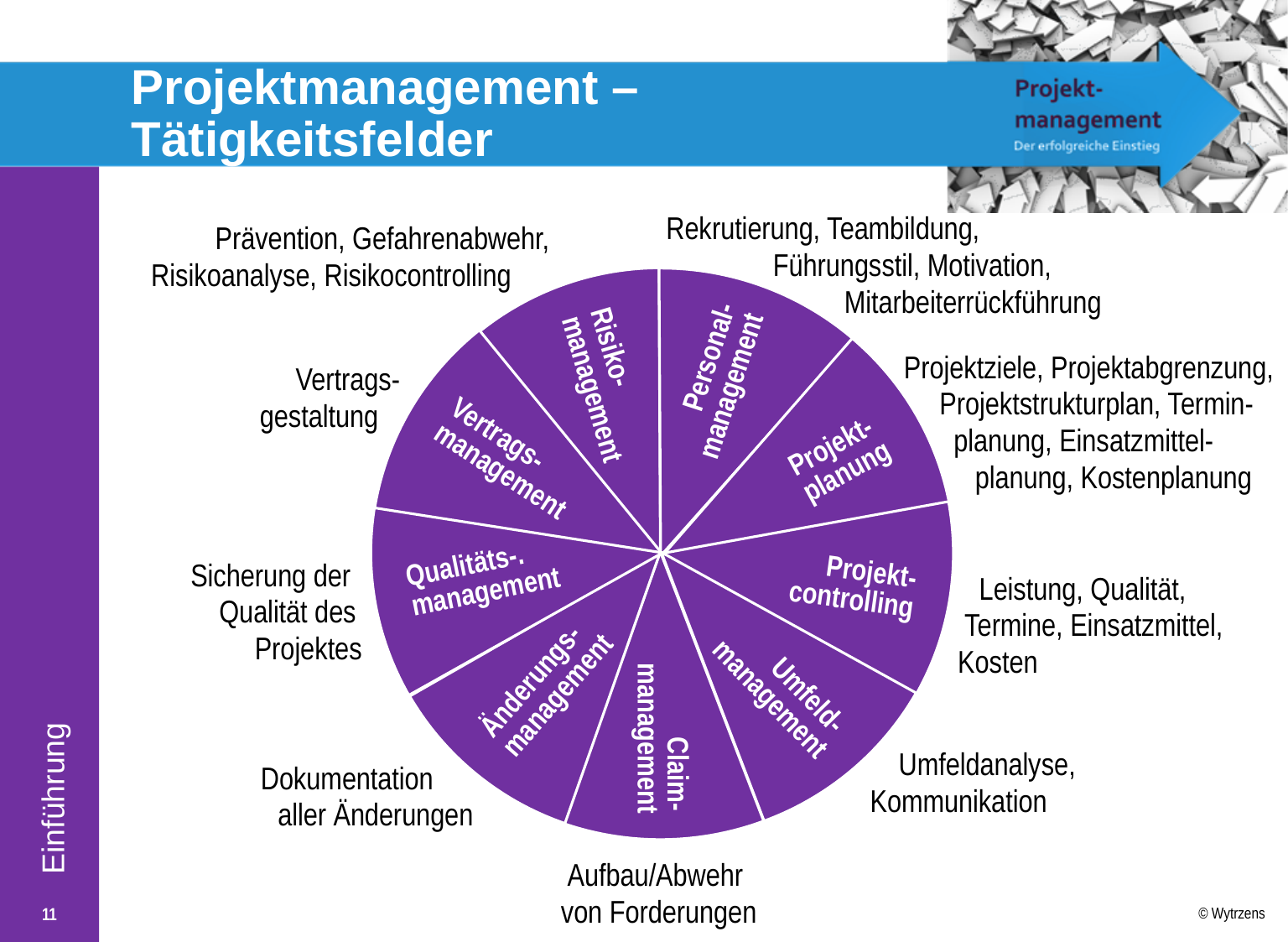

Personal-
management

Projekt-
planung
Risiko-
management
Vertrags-
management
Qualitäts-.
management
Änderungs-
management
        Umfeld-
management
           Claim-
management
     Projekt-
controlling
# Projektmanagement – Tätigkeitsfelder
Rekrutierung, Teambildung,
               Führungsstil, Motivation,
                         Mitarbeiterrückführung
         Prävention, Gefahrenabwehr, Risikoanalyse, Risikocontrolling
      Personal-
management

Projektziele, Projektabgrenzung,
     Projektstrukturplan, Termin-
       planung, Einsatzmittel-
          planung, Kostenplanung
Projekt-
planung
     Vertrags-
gestaltung
Risiko-
management
Vertrags-
management
Qualitäts-.
management
Sicherung der
    Qualität des
         Projektes
     Leistung, Qualität,
   Termine, Einsatzmittel,
  Kosten
     Projekt-
controlling
Änderungs-
management
        Umfeld-
management
    Umfeldanalyse,
Kommunikation
Dokumentation
       aller Änderungen
           Claim-
management
Aufbau/Abwehr
von Forderungen
11